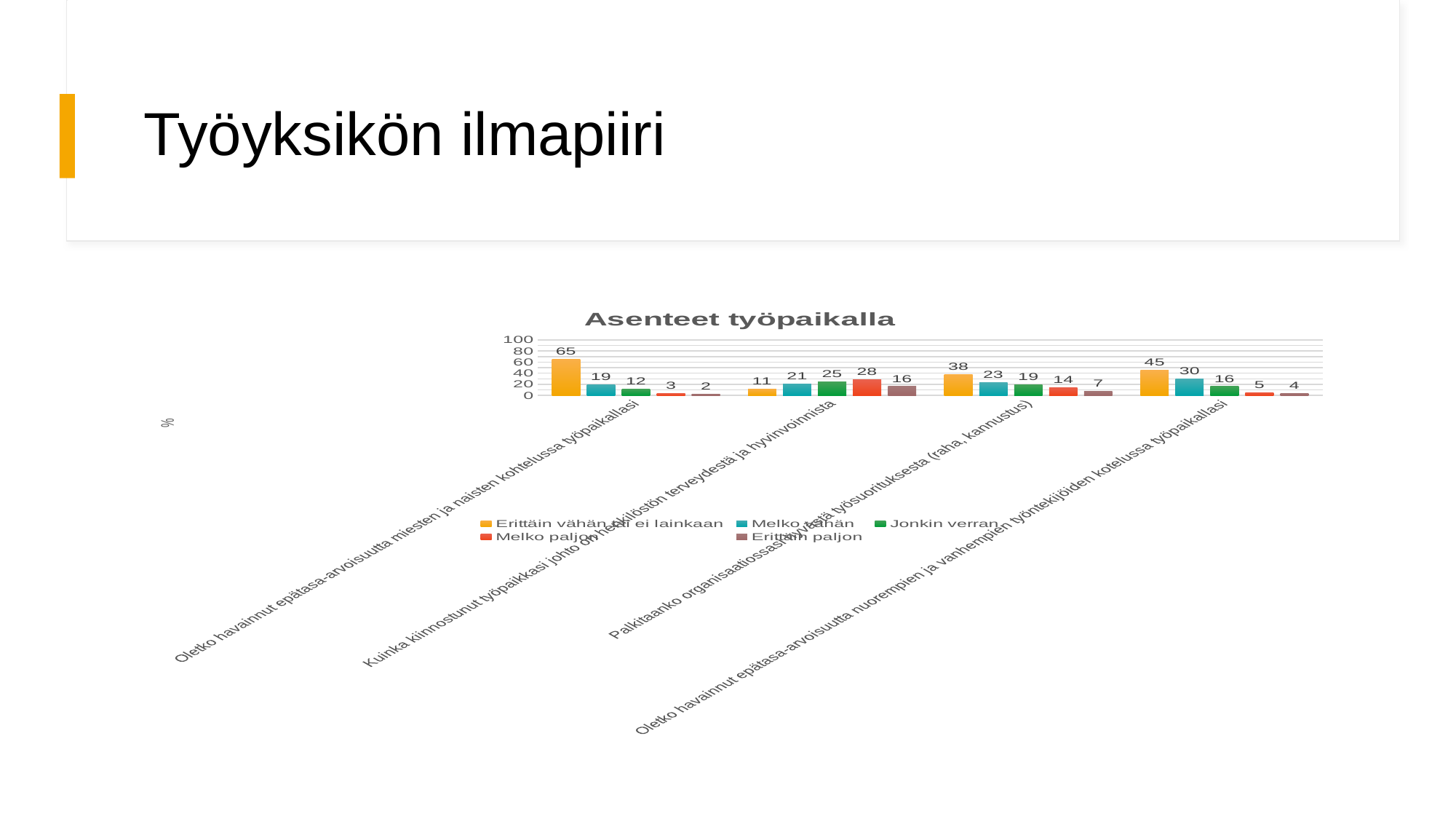

# Työyksikön ilmapiiri

### Chart: Asenteet työpaikalla

| Category | Erittäin vähän tai ei lainkaan | Melko vähän | Jonkin verran | Melko paljon | Erittäin paljon |
|---|---|---|---|---|---|
| Oletko havainnut epätasa-arvoisuutta miesten ja naisten kohtelussa työpaikallasi | 65.0 | 19.0 | 12.0 | 3.0 | 2.0 |
| Kuinka kiinnostunut työpaikkasi johto on henkilöstön terveydestä ja hyvinvoinnista | 11.0 | 21.0 | 25.0 | 28.0 | 16.0 |
| Palkitaanko organisaatiossasi hyvästä työsuorituksesta (raha, kannustus) | 38.0 | 23.0 | 19.0 | 14.0 | 7.0 |
| Oletko havainnut epätasa-arvoisuutta nuorempien ja vanhempien työntekijöiden kotelussa työpaikallasi | 45.0 | 30.0 | 16.0 | 5.0 | 4.0 |